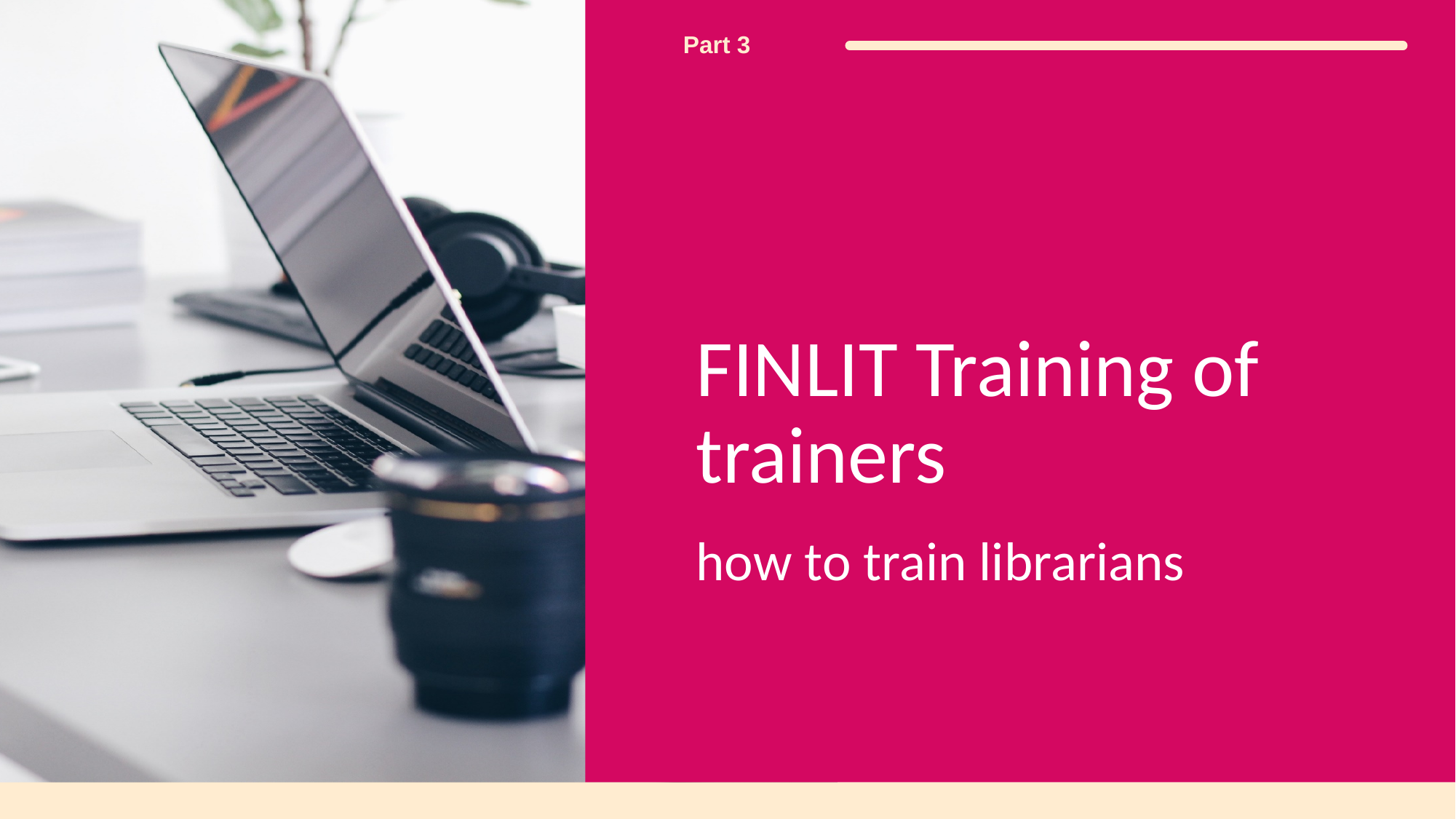

# FINLIT Training of trainers how to train librarians